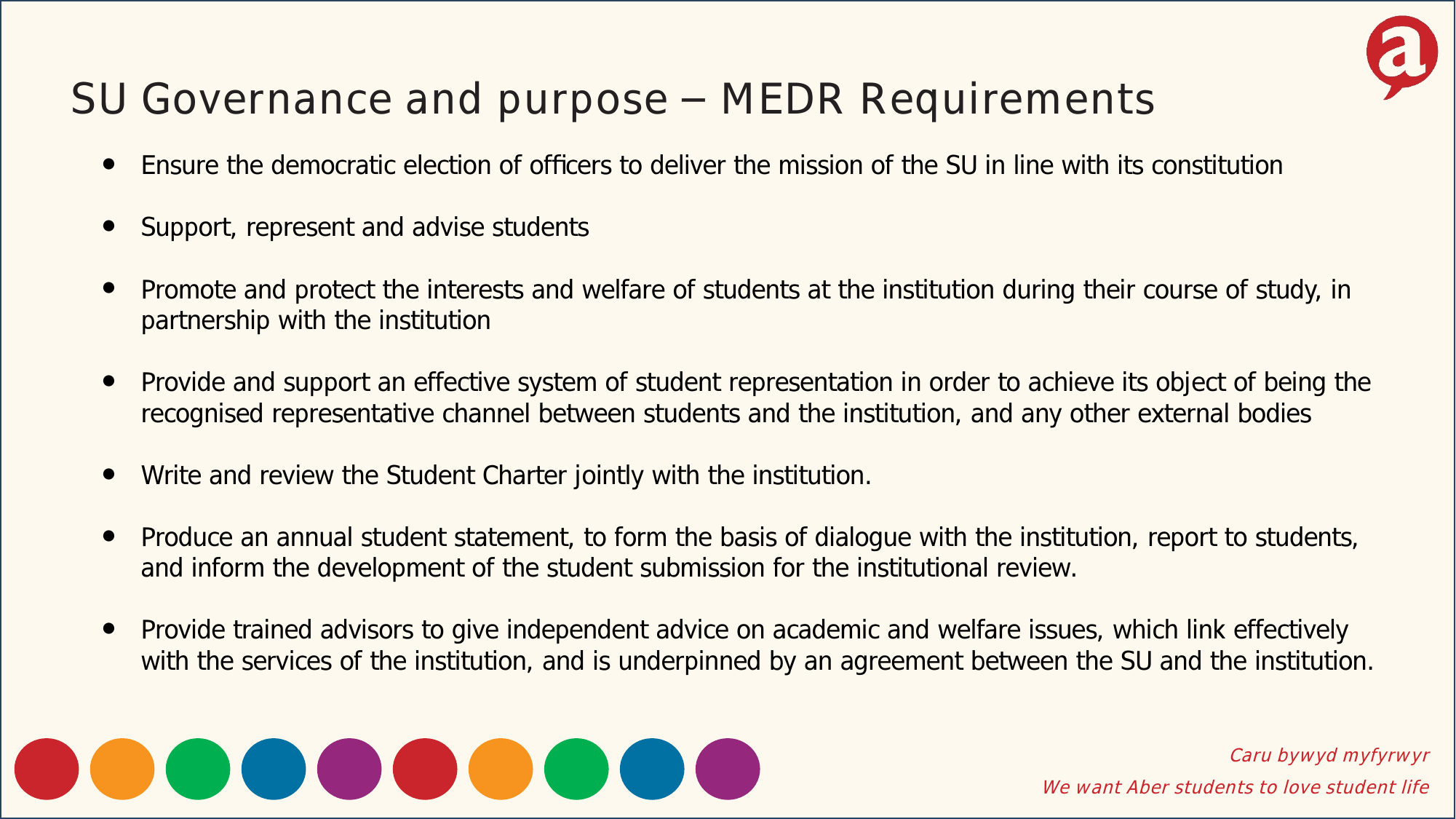

SU Governance and purpose – MEDR Requirements
Ensure the democratic election of officers to deliver the mission of the SU in line with its constitution

Support, represent and advise students

Promote and protect the interests and welfare of students at the institution during their course of study, in partnership with the institution

Provide and support an effective system of student representation in order to achieve its object of being the recognised representative channel between students and the institution, and any other external bodies

Write and review the Student Charter jointly with the institution.

Produce an annual student statement, to form the basis of dialogue with the institution, report to students, and inform the development of the student submission for the institutional review.

Provide trained advisors to give independent advice on academic and welfare issues, which link effectively with the services of the institution, and is underpinned by an agreement between the SU and the institution.